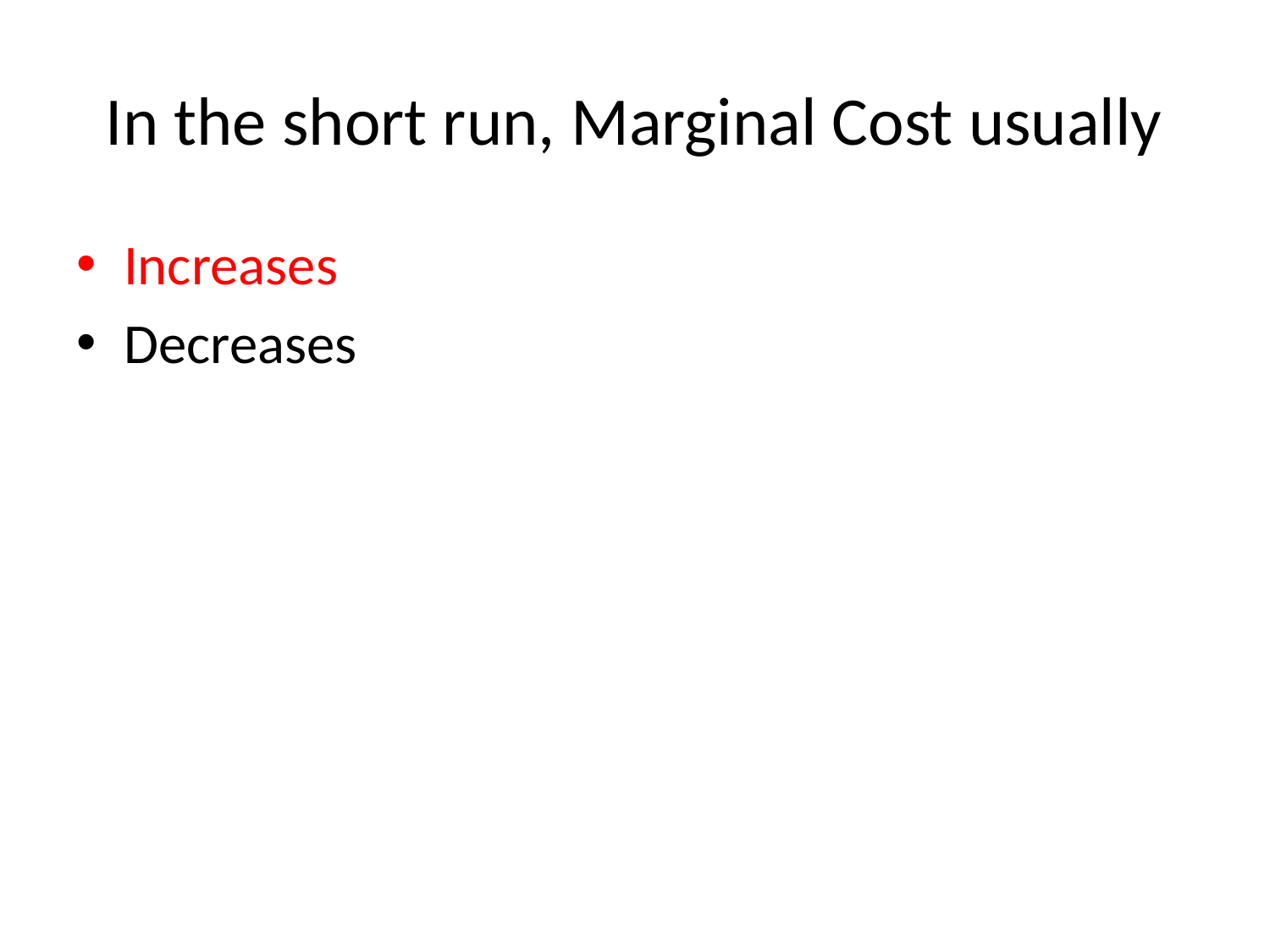

# In the short run, Marginal Cost usually
Increases
Decreases